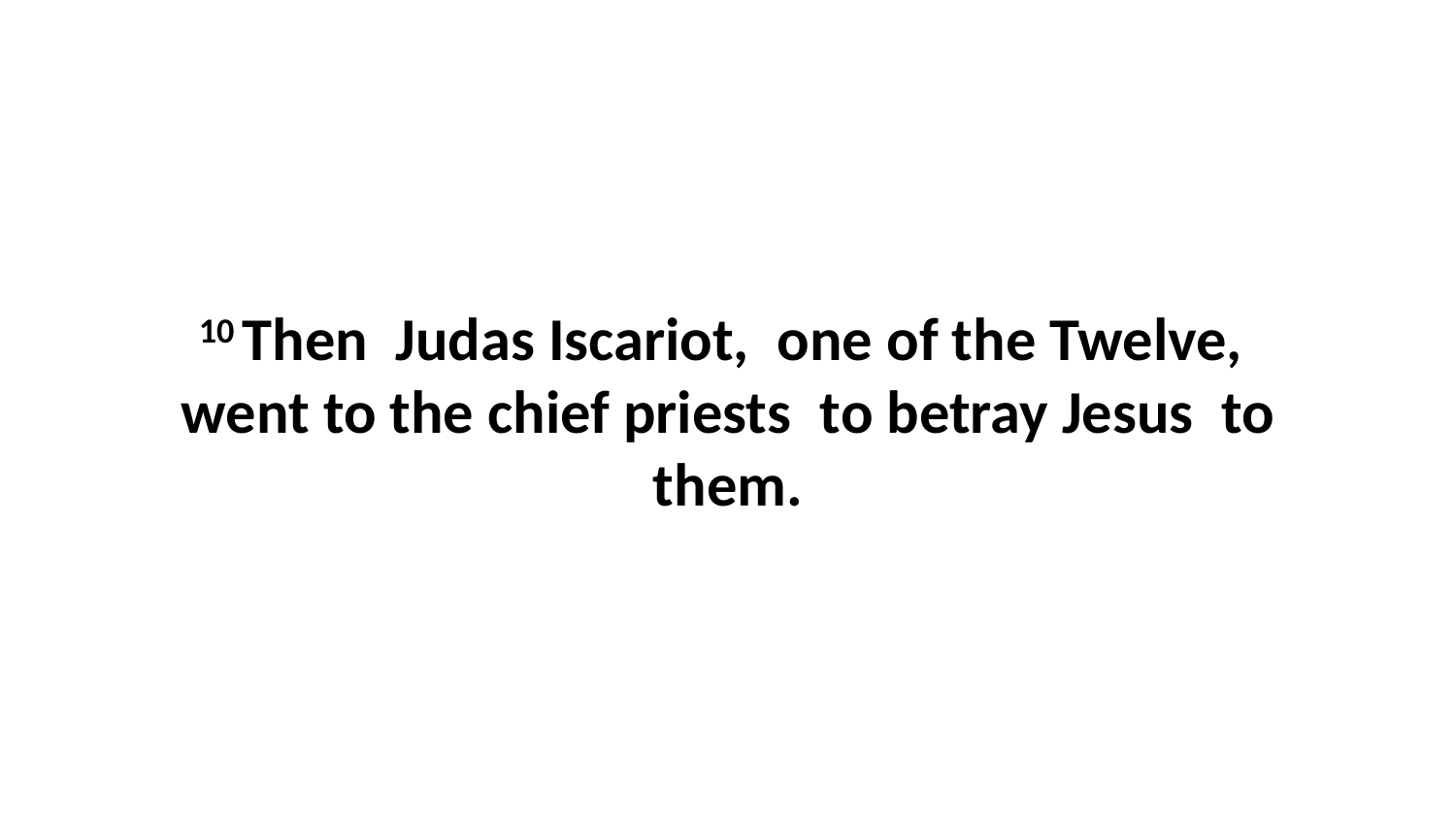

10 Then  Judas Iscariot,  one of the Twelve,  went to the chief priests  to betray Jesus  to them.